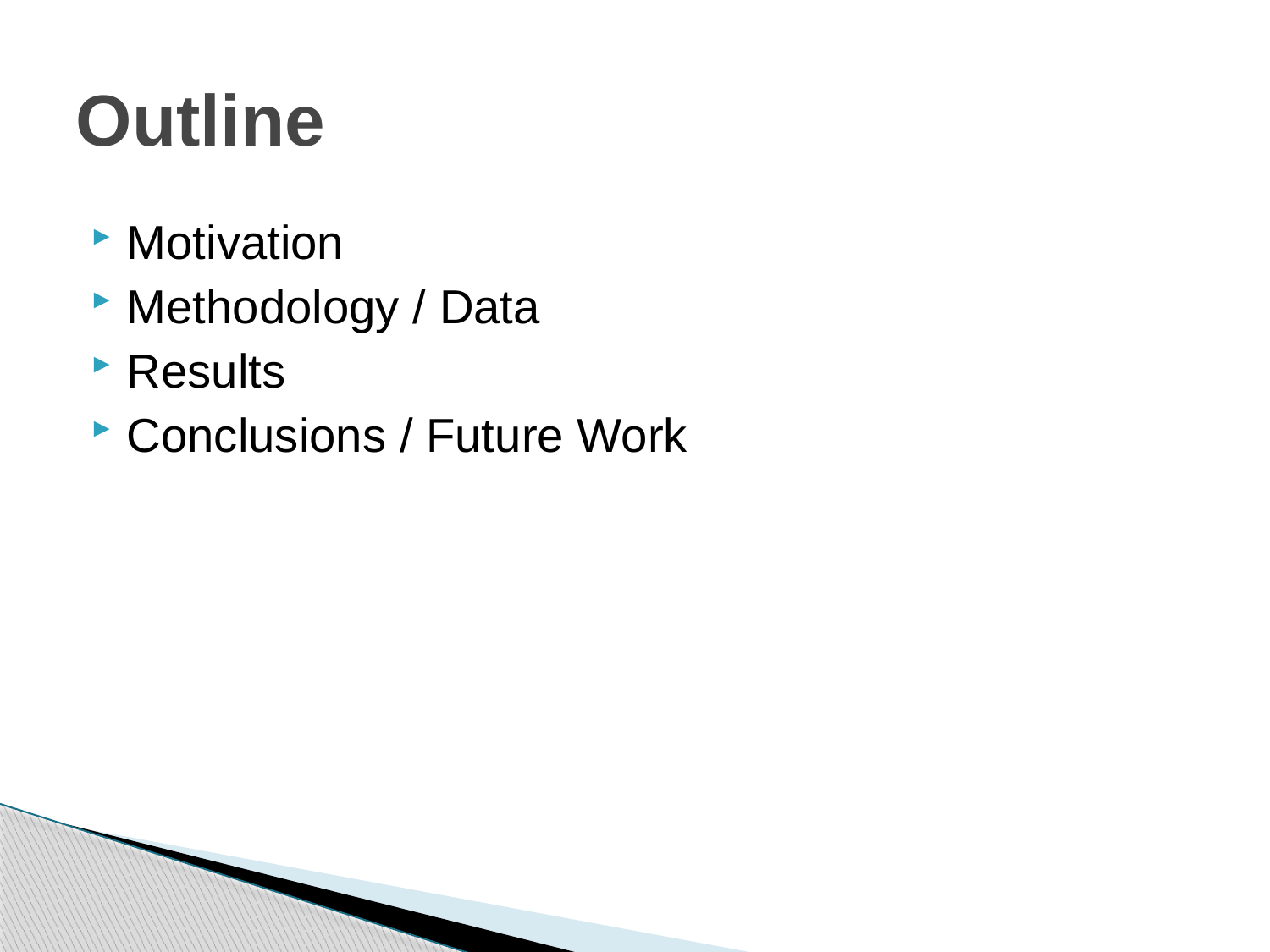

# Outline
Motivation
Methodology / Data
Results
Conclusions / Future Work